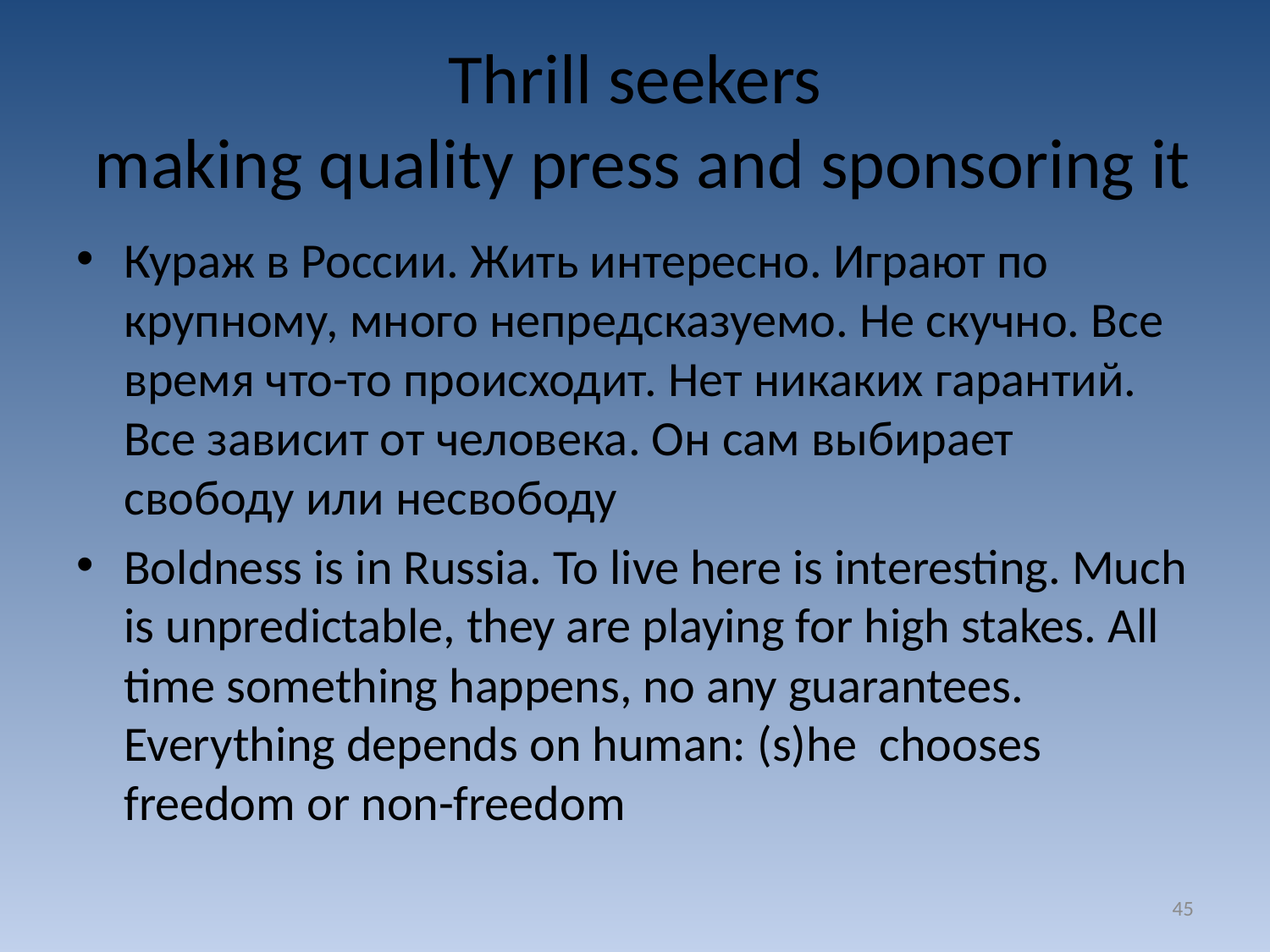

# Thrill seekers making quality press and sponsoring it
Кураж в России. Жить интересно. Играют по крупному, много непредсказуемо. Не скучно. Все время что-то происходит. Нет никаких гарантий. Все зависит от человека. Он сам выбирает свободу или несвободу
Boldness is in Russia. To live here is interesting. Much is unpredictable, they are playing for high stakes. All time something happens, no any guarantees. Everything depends on human: (s)he  chooses freedom or non-freedom
45